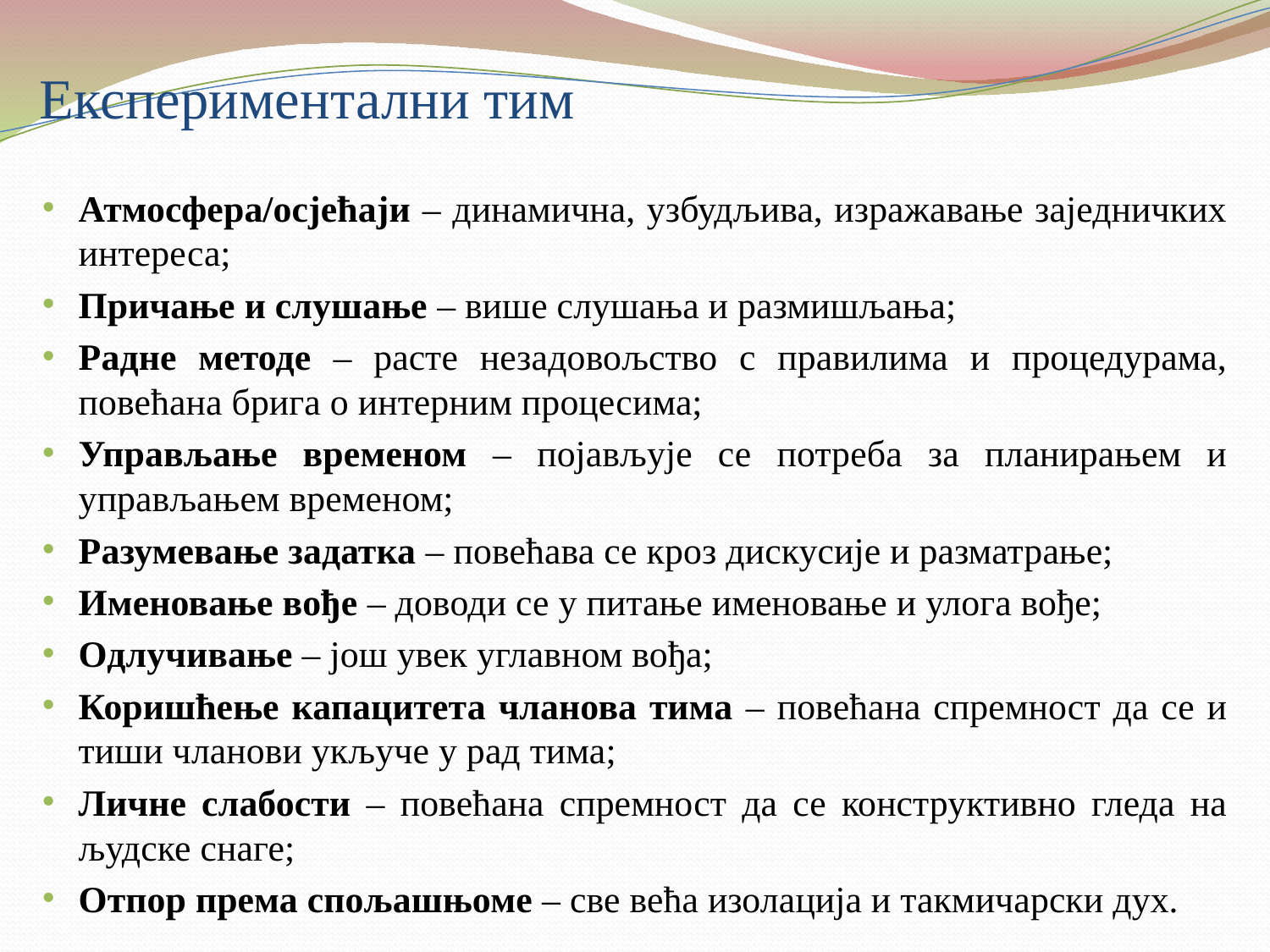

# Експериментални тим
Атмосфера/осјећаји – динамична, узбудљива, изражавање заједничких интереса;
Причање и слушање – више слушања и размишљања;
Радне методе – расте незадовољство с правилима и процедурама, повећана брига о интерним процесима;
Управљање временом – појављује се потреба за планирањем и управљањем временом;
Разумевање задатка – повећава се кроз дискусије и разматрање;
Именовање вође – доводи се у питање именовање и улога вође;
Одлучивање – још увек углавном вођа;
Коришћење капацитета чланова тима – повећана спремност да се и тиши чланови укључе у рад тима;
Личне слабости – повећана спремност да се конструктивно гледа на људске снаге;
Отпор према спољашњоме – све већа изолација и такмичарски дух.